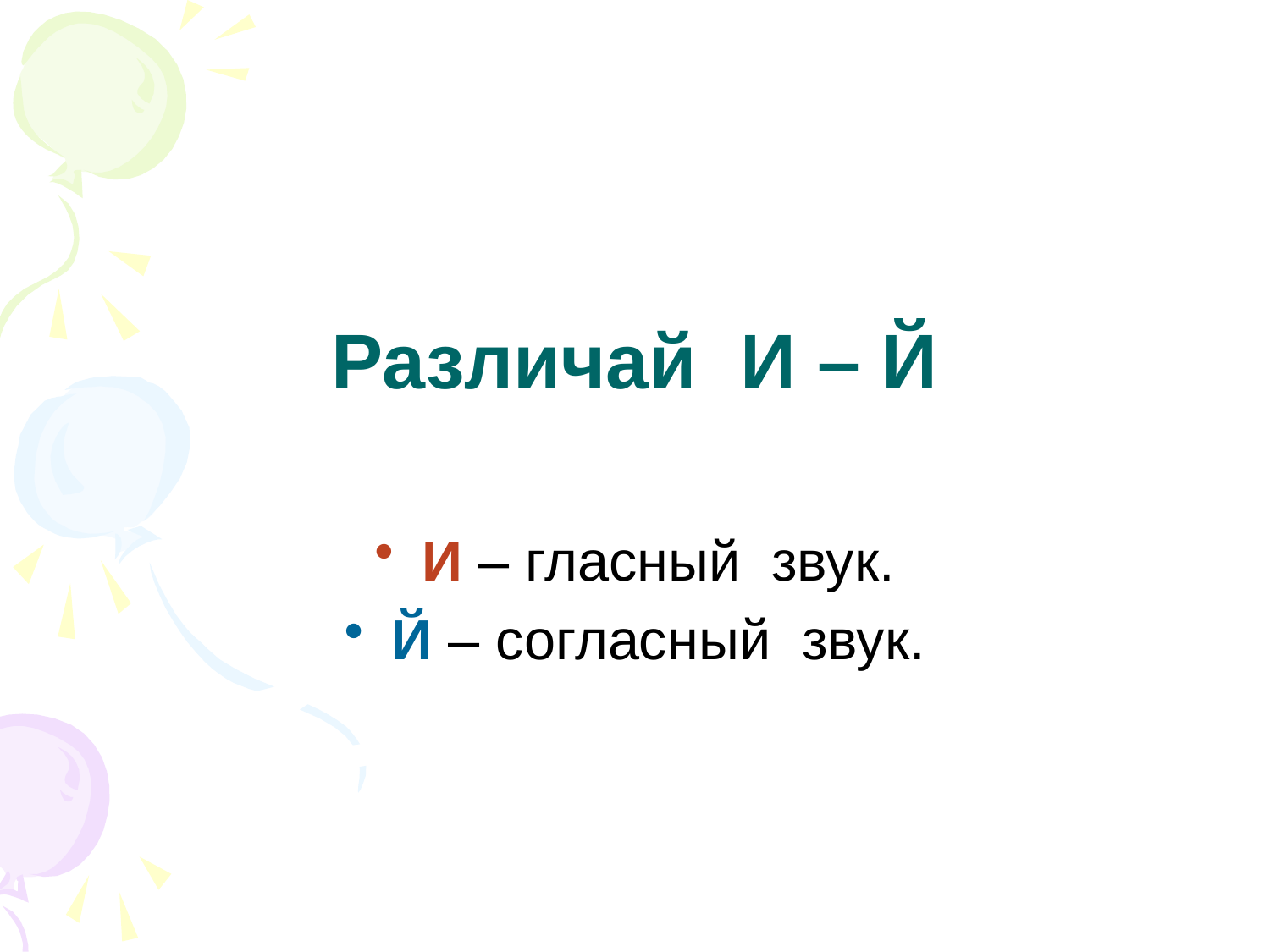

#

Различай  И – Й

И – гласный  звук.
Й – согласный  звук.